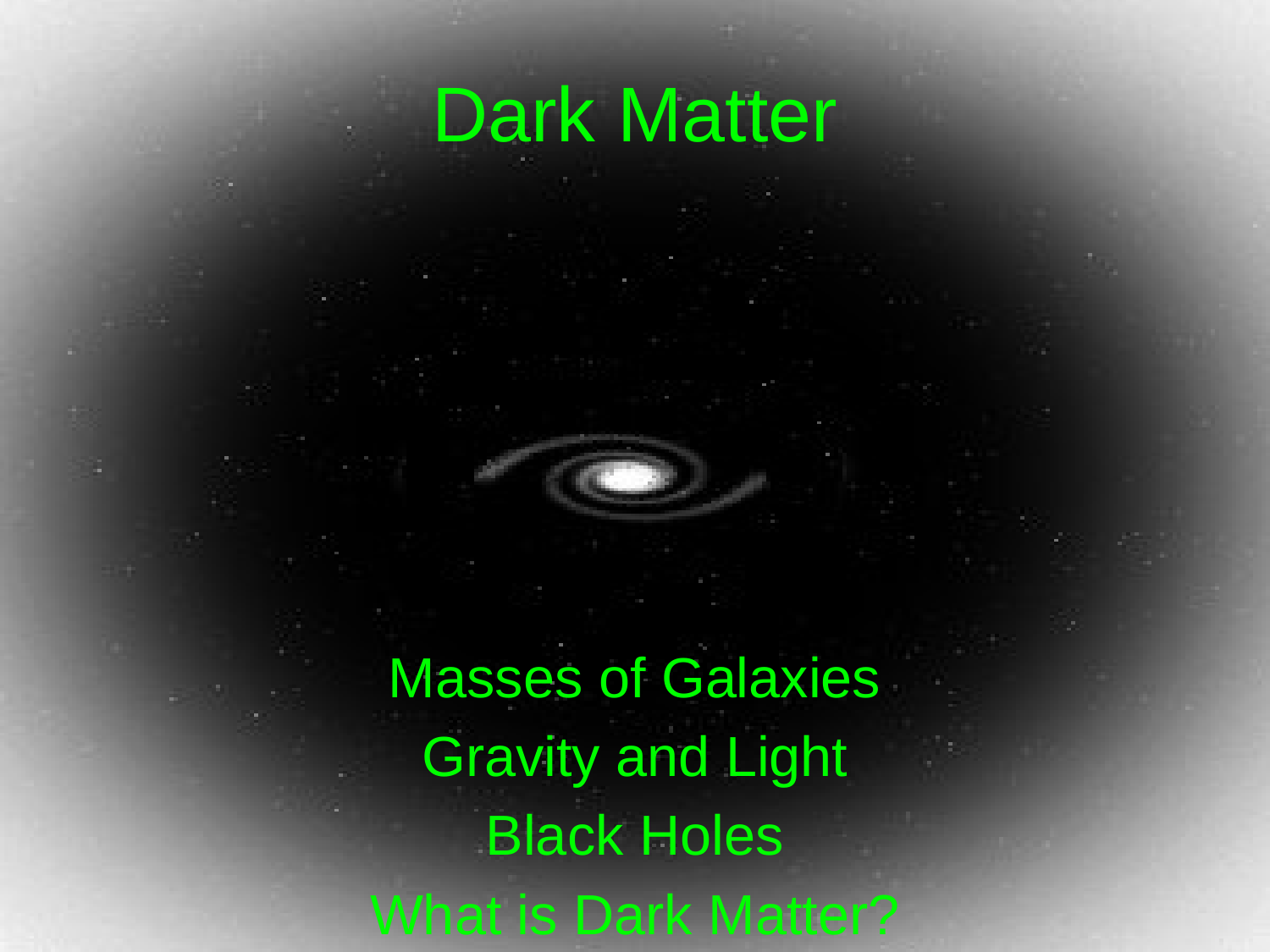

# Dark Matter
Masses of Galaxies
Gravity and Light
Black Holes
What is Dark Matter?